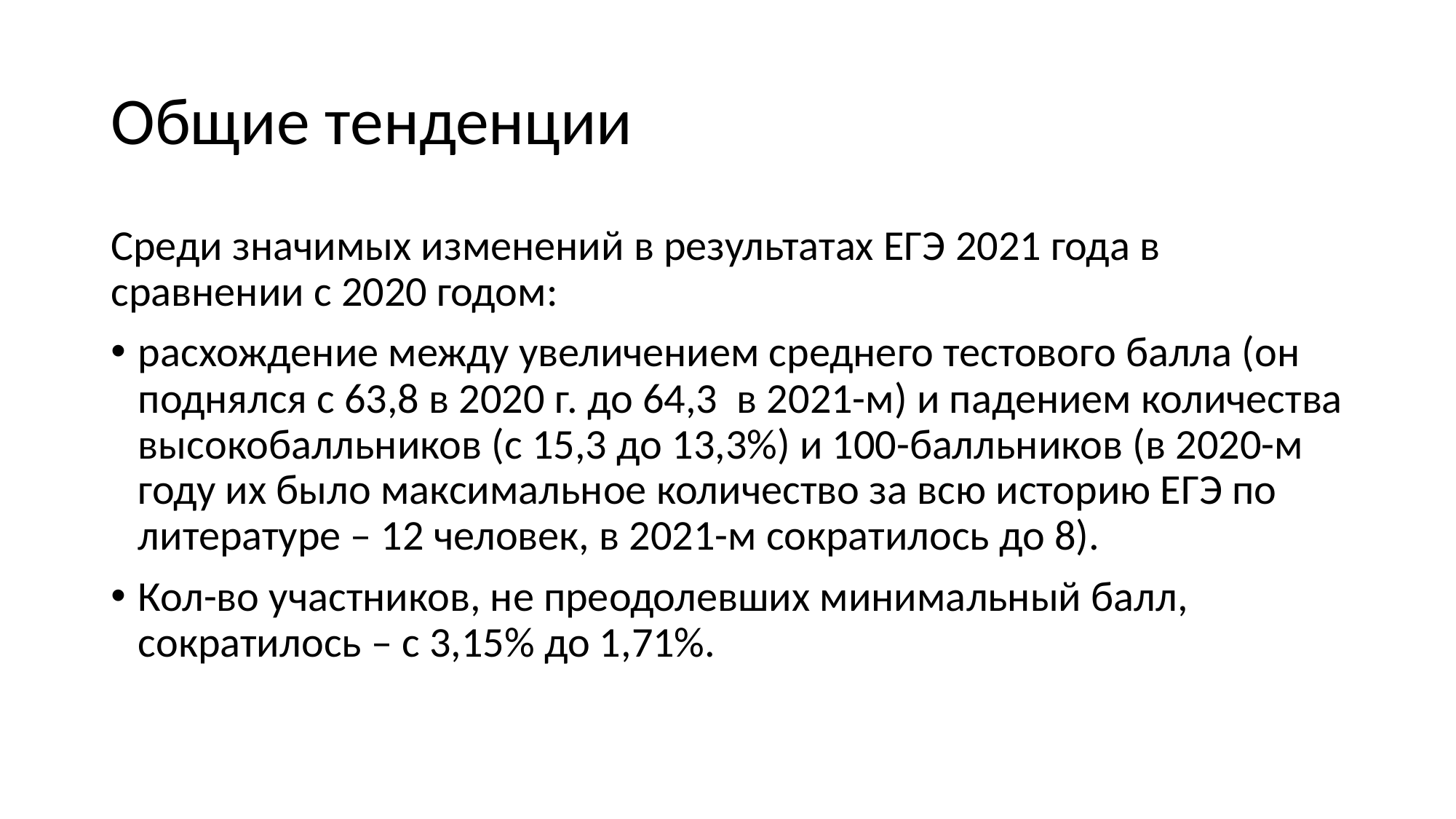

# Общие тенденции
Среди значимых изменений в результатах ЕГЭ 2021 года в сравнении с 2020 годом:
расхождение между увеличением среднего тестового балла (он поднялся с 63,8 в 2020 г. до 64,3  в 2021-м) и падением количества высокобалльников (с 15,3 до 13,3%) и 100-балльников (в 2020-м году их было максимальное количество за всю историю ЕГЭ по литературе – 12 человек, в 2021-м сократилось до 8).
Кол-во участников, не преодолевших минимальный балл, сократилось – с 3,15% до 1,71%.